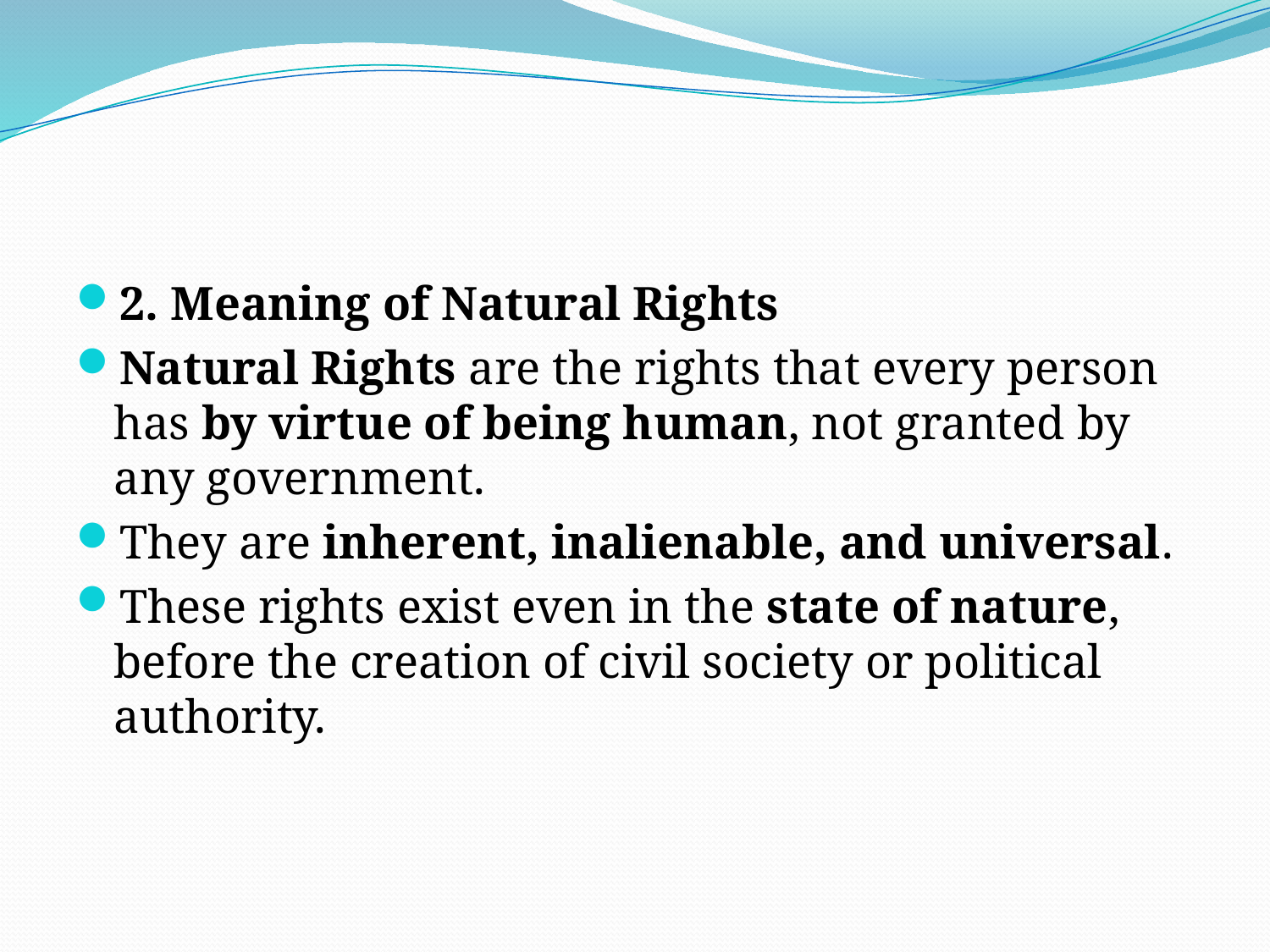

#
2. Meaning of Natural Rights
Natural Rights are the rights that every person has by virtue of being human, not granted by any government.
They are inherent, inalienable, and universal.
These rights exist even in the state of nature, before the creation of civil society or political authority.